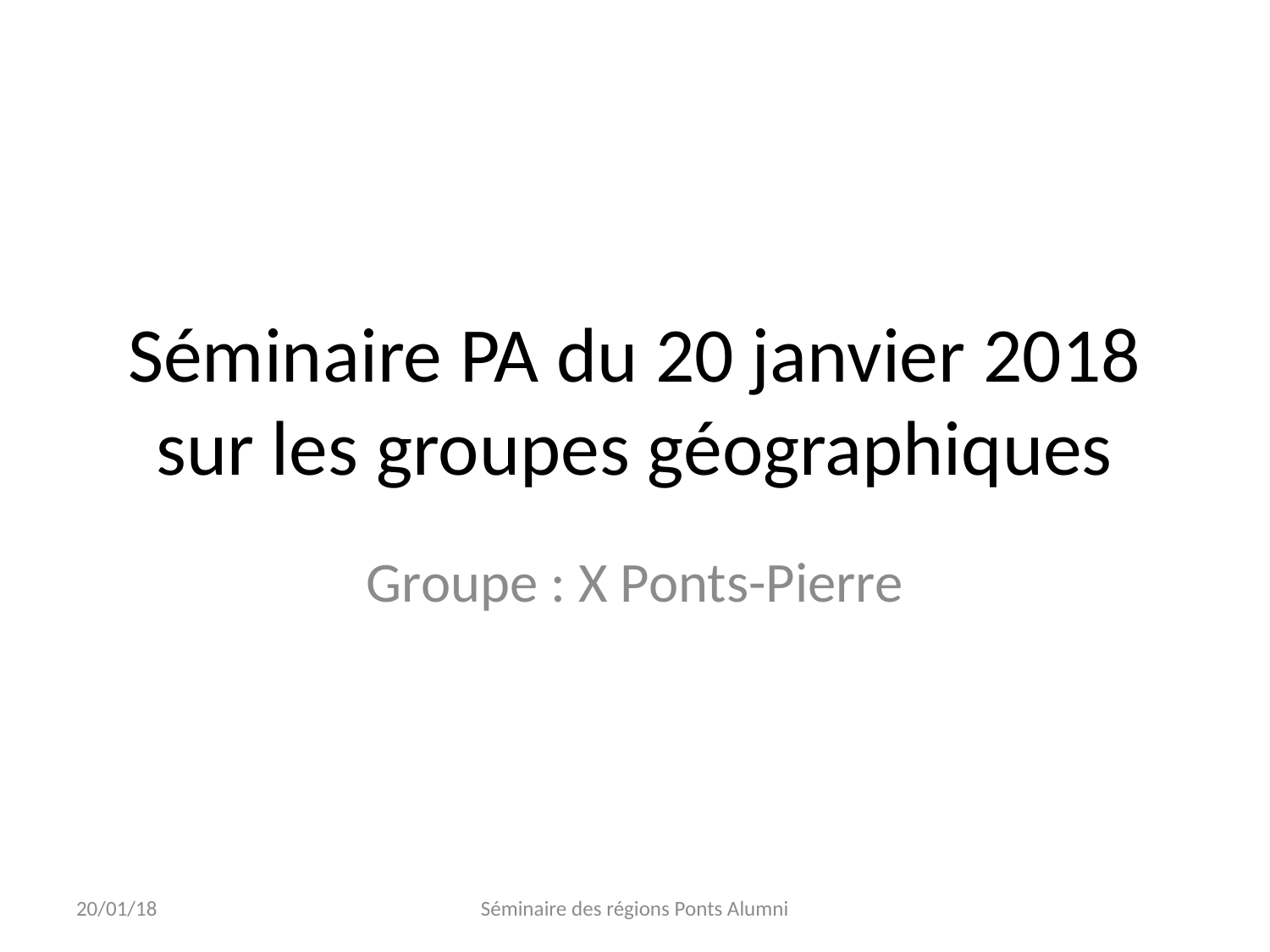

# Séminaire PA du 20 janvier 2018 sur les groupes géographiques
Groupe : X Ponts-Pierre
20/01/18
Séminaire des régions Ponts Alumni